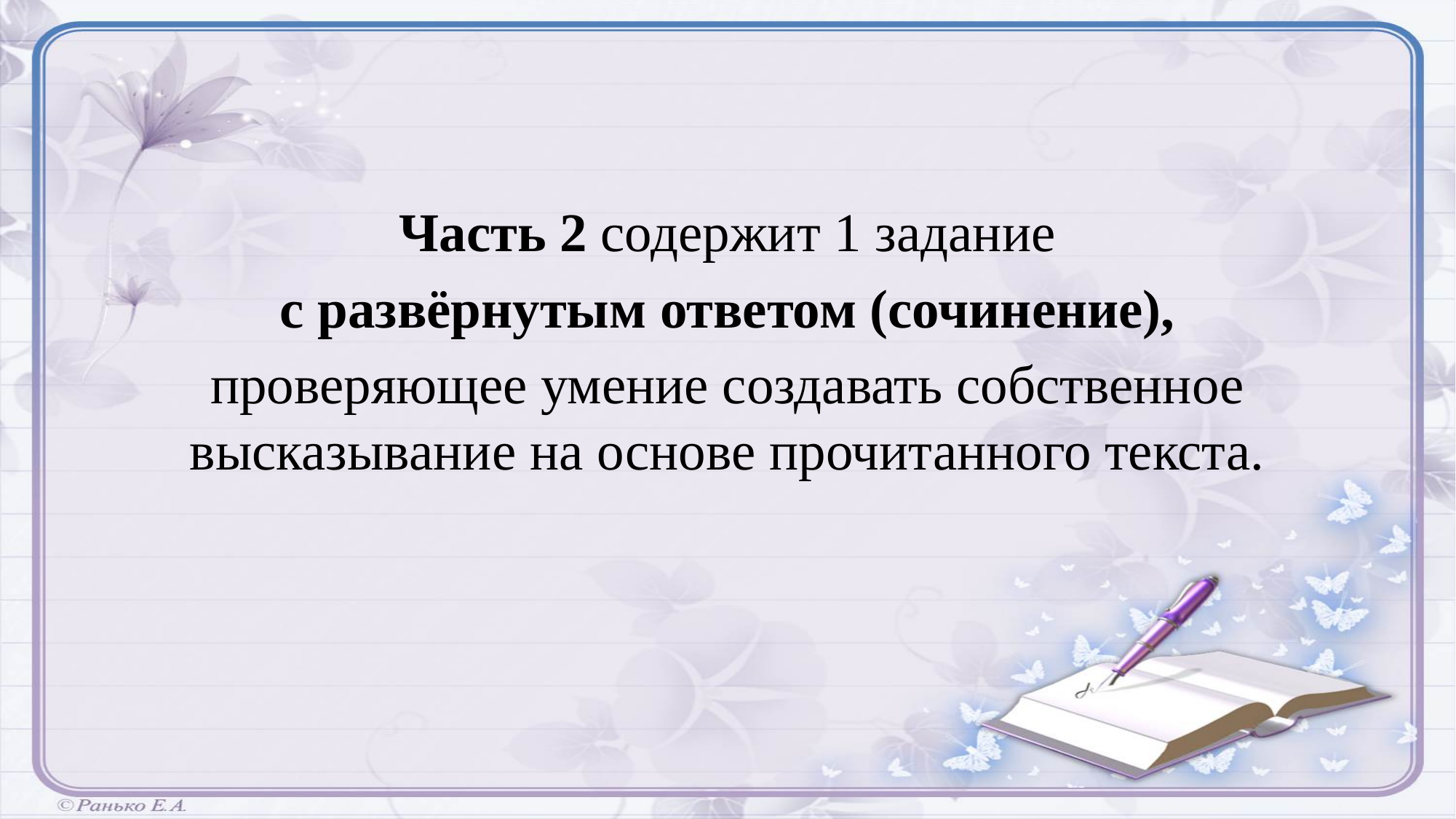

Часть 2 содержит 1 задание
с развёрнутым ответом (сочинение),
проверяющее умение создавать собственное высказывание на основе прочитанного текста.